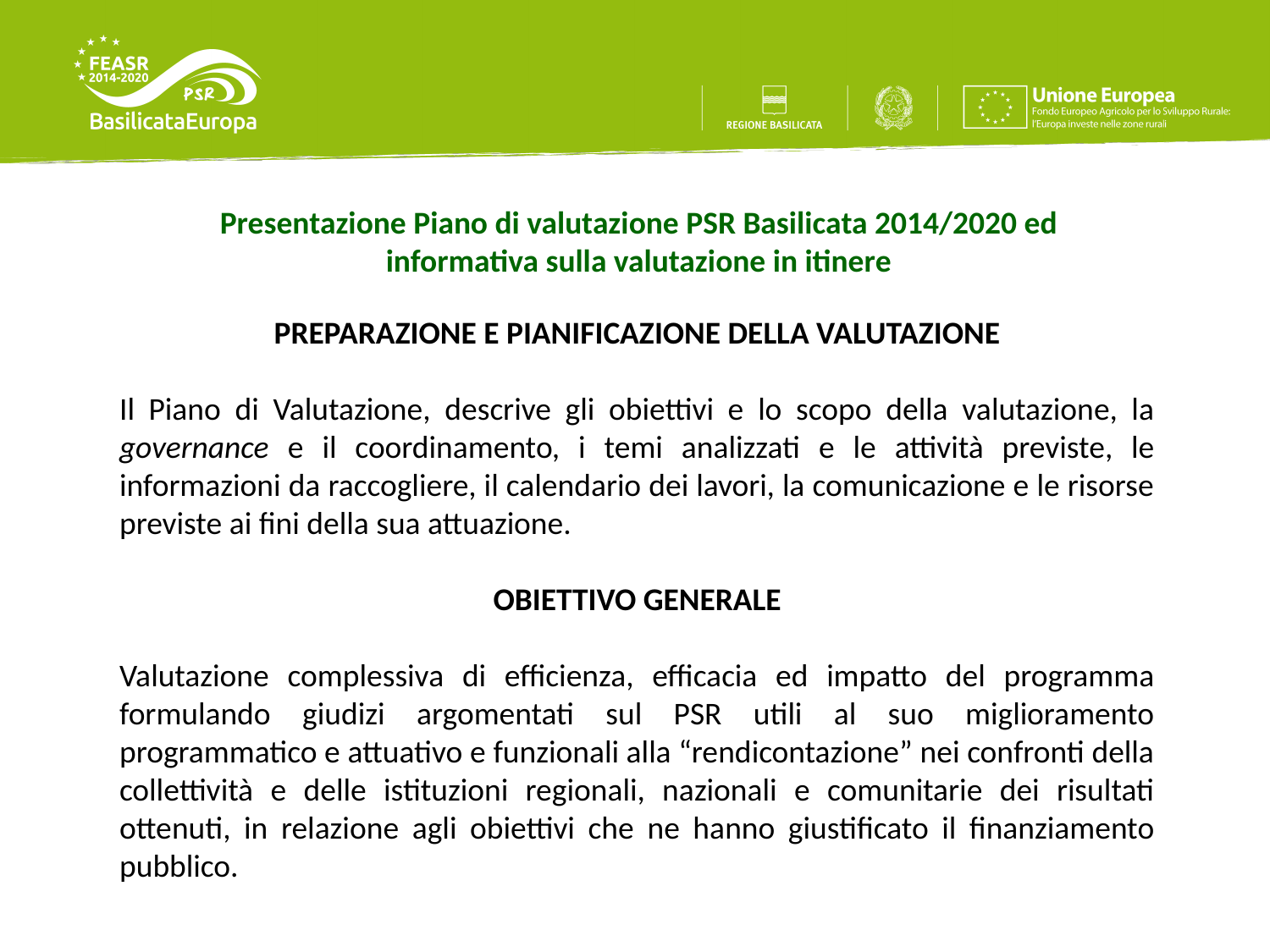

Presentazione Piano di valutazione PSR Basilicata 2014/2020 ed informativa sulla valutazione in itinere
PREPARAZIONE E PIANIFICAZIONE DELLA VALUTAZIONE

Il Piano di Valutazione, descrive gli obiettivi e lo scopo della valutazione, la governance e il coordinamento, i temi analizzati e le attività previste, le informazioni da raccogliere, il calendario dei lavori, la comunicazione e le risorse previste ai fini della sua attuazione.

OBIETTIVO GENERALE

Valutazione complessiva di efficienza, efficacia ed impatto del programma formulando giudizi argomentati sul PSR utili al suo miglioramento programmatico e attuativo e funzionali alla “rendicontazione” nei confronti della collettività e delle istituzioni regionali, nazionali e comunitarie dei risultati ottenuti, in relazione agli obiettivi che ne hanno giustificato il finanziamento pubblico.